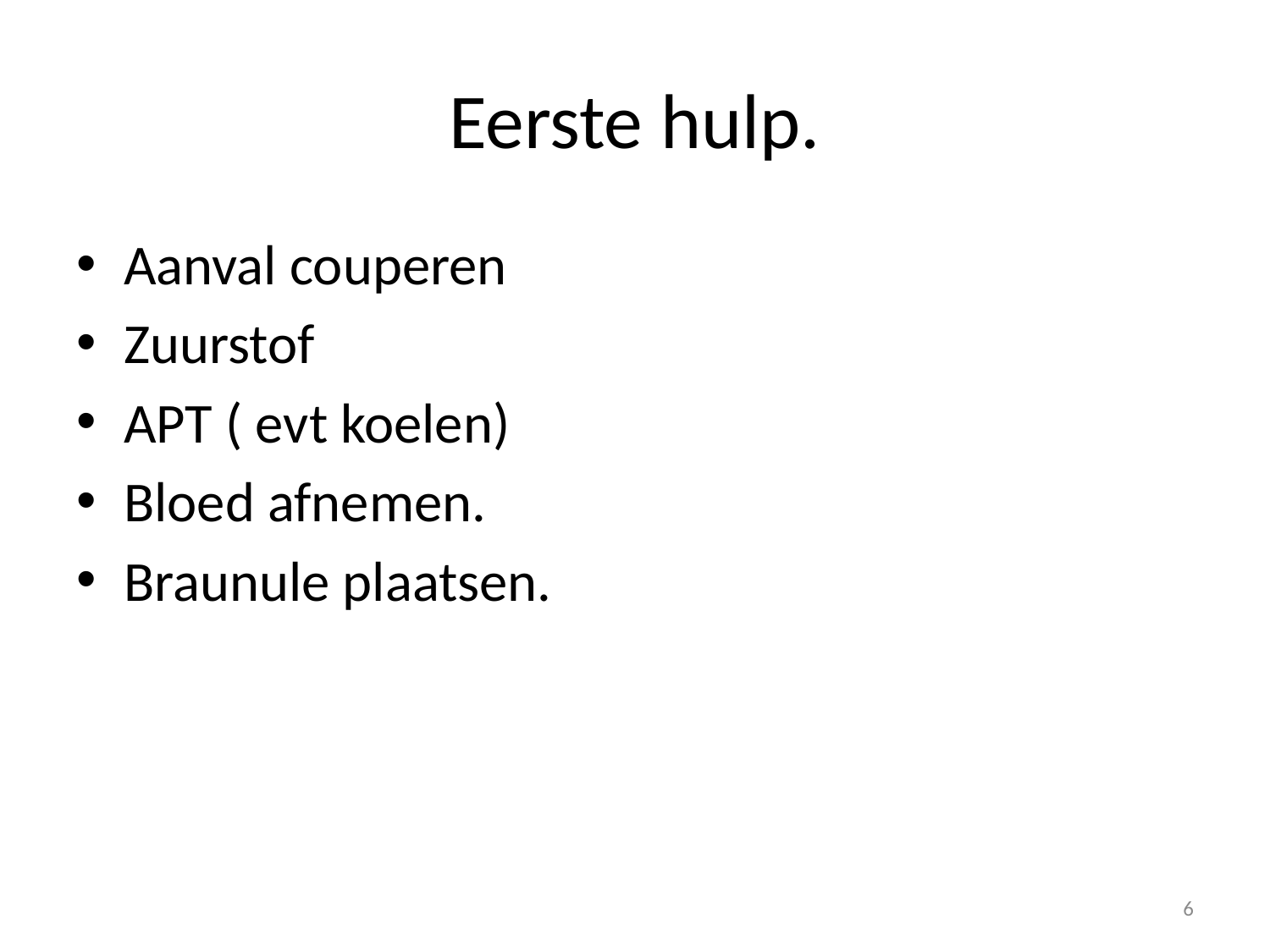

# Eerste hulp.
Aanval couperen
Zuurstof
APT ( evt koelen)
Bloed afnemen.
Braunule plaatsen.
6